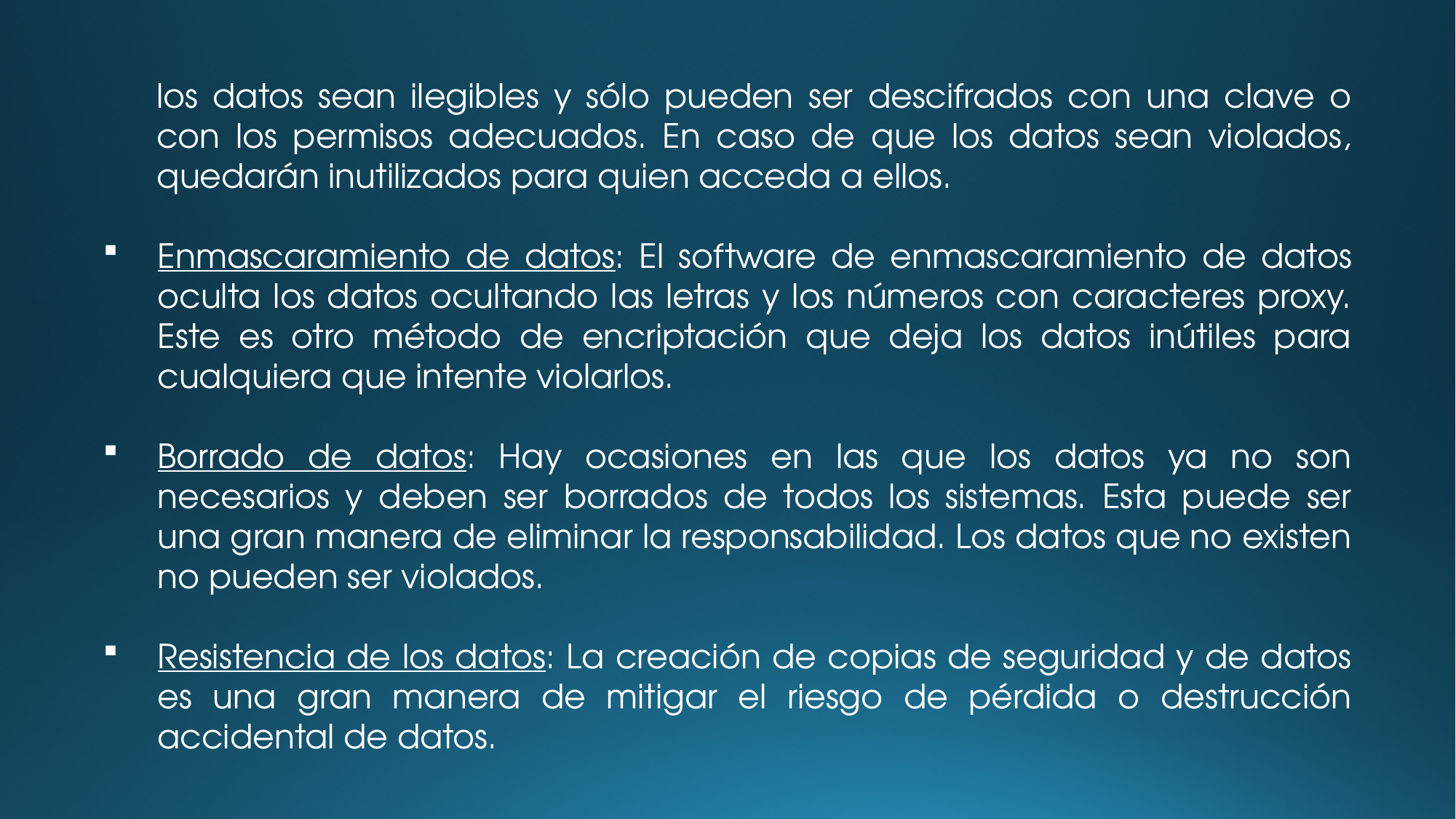

los datos sean ilegibles y sólo pueden ser descifrados con una clave o con los permisos adecuados. En caso de que los datos sean violados, quedarán inutilizados para quien acceda a ellos.

Enmascaramiento de datos: El software de enmascaramiento de datos oculta los datos ocultando las letras y los números con caracteres proxy. Este es otro método de encriptación que deja los datos inútiles para cualquiera que intente violarlos.

Borrado de datos: Hay ocasiones en las que los datos ya no son necesarios y deben ser borrados de todos los sistemas. Esta puede ser una gran manera de eliminar la responsabilidad. Los datos que no existen no pueden ser violados.

Resistencia de los datos: La creación de copias de seguridad y de datos es una gran manera de mitigar el riesgo de pérdida o destrucción accidental de datos.